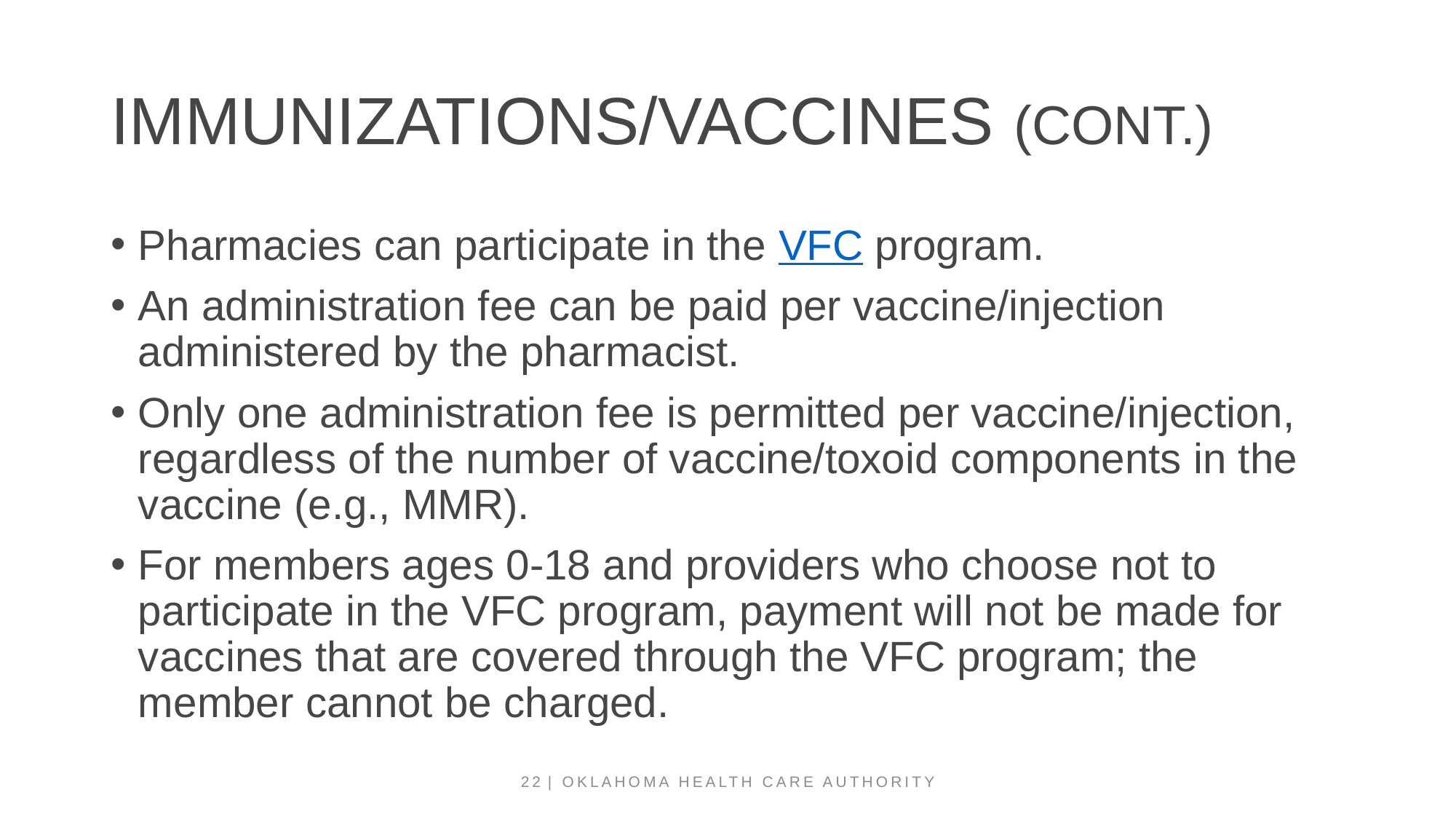

# Immunizations/vaccines (CONT.)
Pharmacies can participate in the VFC program.
An administration fee can be paid per vaccine/injection administered by the pharmacist.
Only one administration fee is permitted per vaccine/injection, regardless of the number of vaccine/toxoid components in the vaccine (e.g., MMR).
For members ages 0-18 and providers who choose not to participate in the VFC program, payment will not be made for vaccines that are covered through the VFC program; the member cannot be charged.